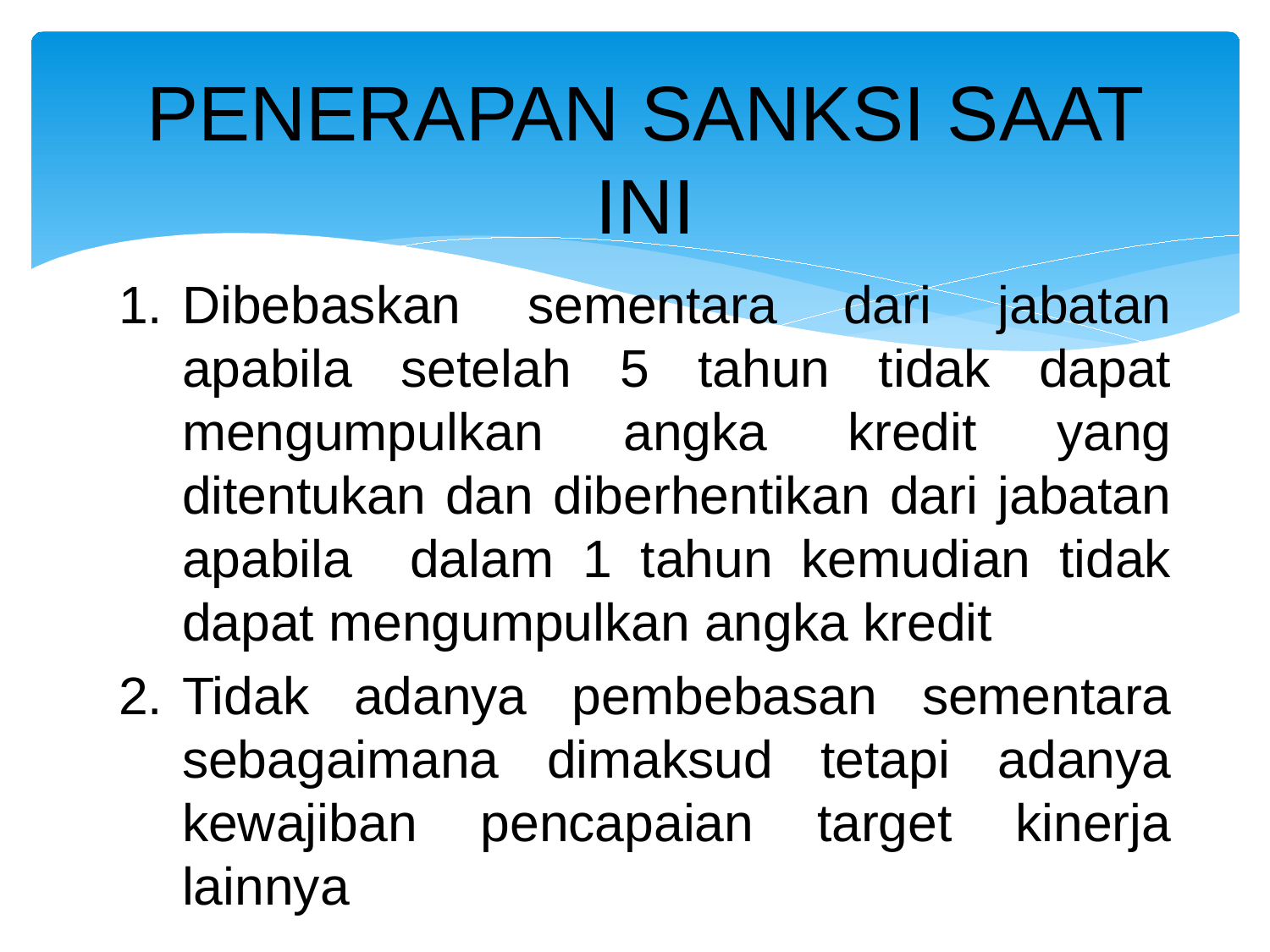

# PENERAPAN SANKSI SAAT INI
Dibebaskan sementara dari jabatan apabila setelah 5 tahun tidak dapat mengumpulkan angka kredit yang ditentukan dan diberhentikan dari jabatan apabila  dalam 1 tahun kemudian tidak dapat mengumpulkan angka kredit
Tidak adanya pembebasan sementara sebagaimana dimaksud tetapi adanya kewajiban pencapaian target kinerja lainnya